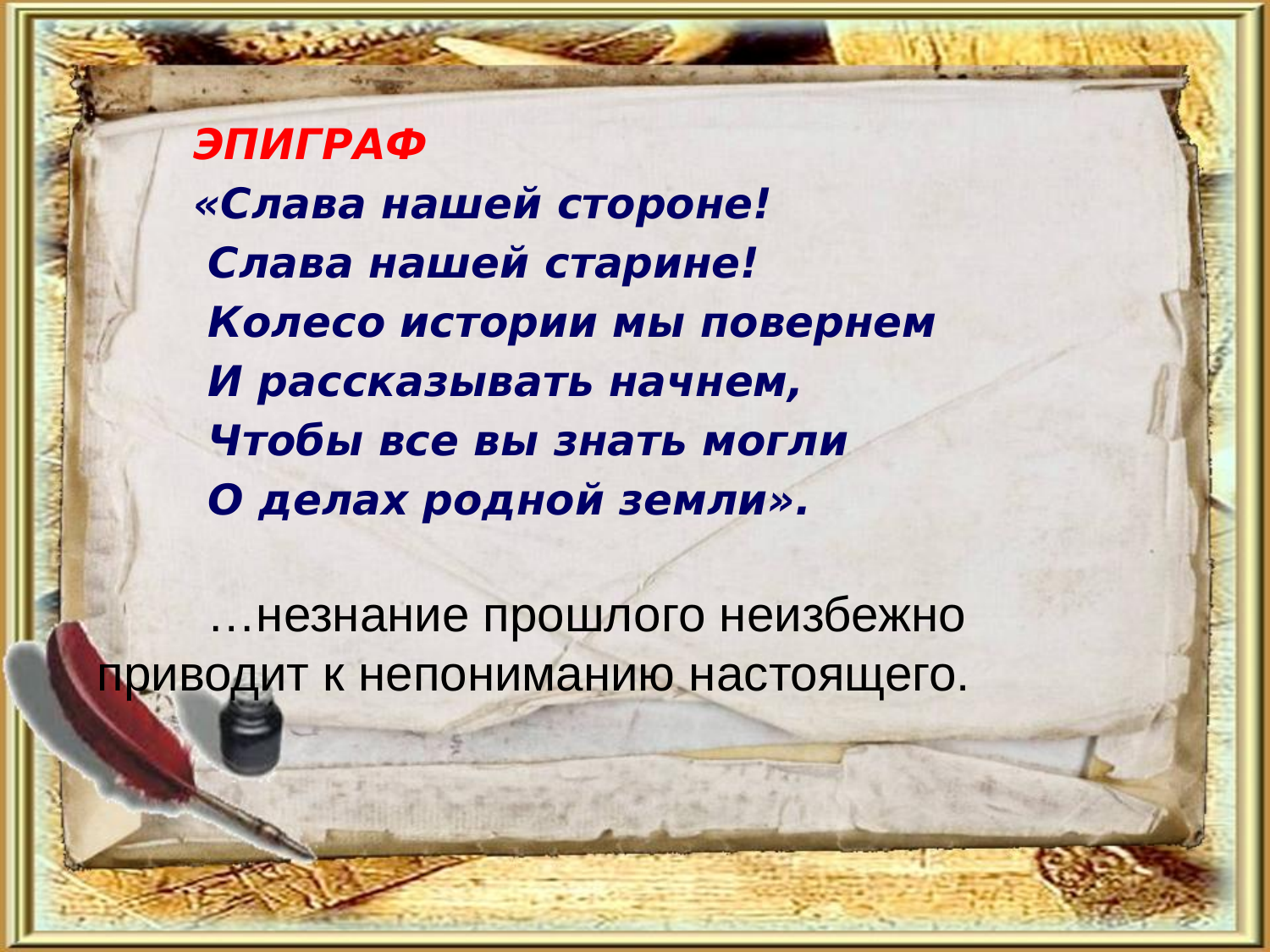

ЭПИГРАФ
«Слава нашей стороне!
 Слава нашей старине!
 Колесо истории мы повернем
 И рассказывать начнем,
 Чтобы все вы знать могли
 О делах родной земли».

 …незнание прошлого неизбежно         приводит к непониманию настоящего.